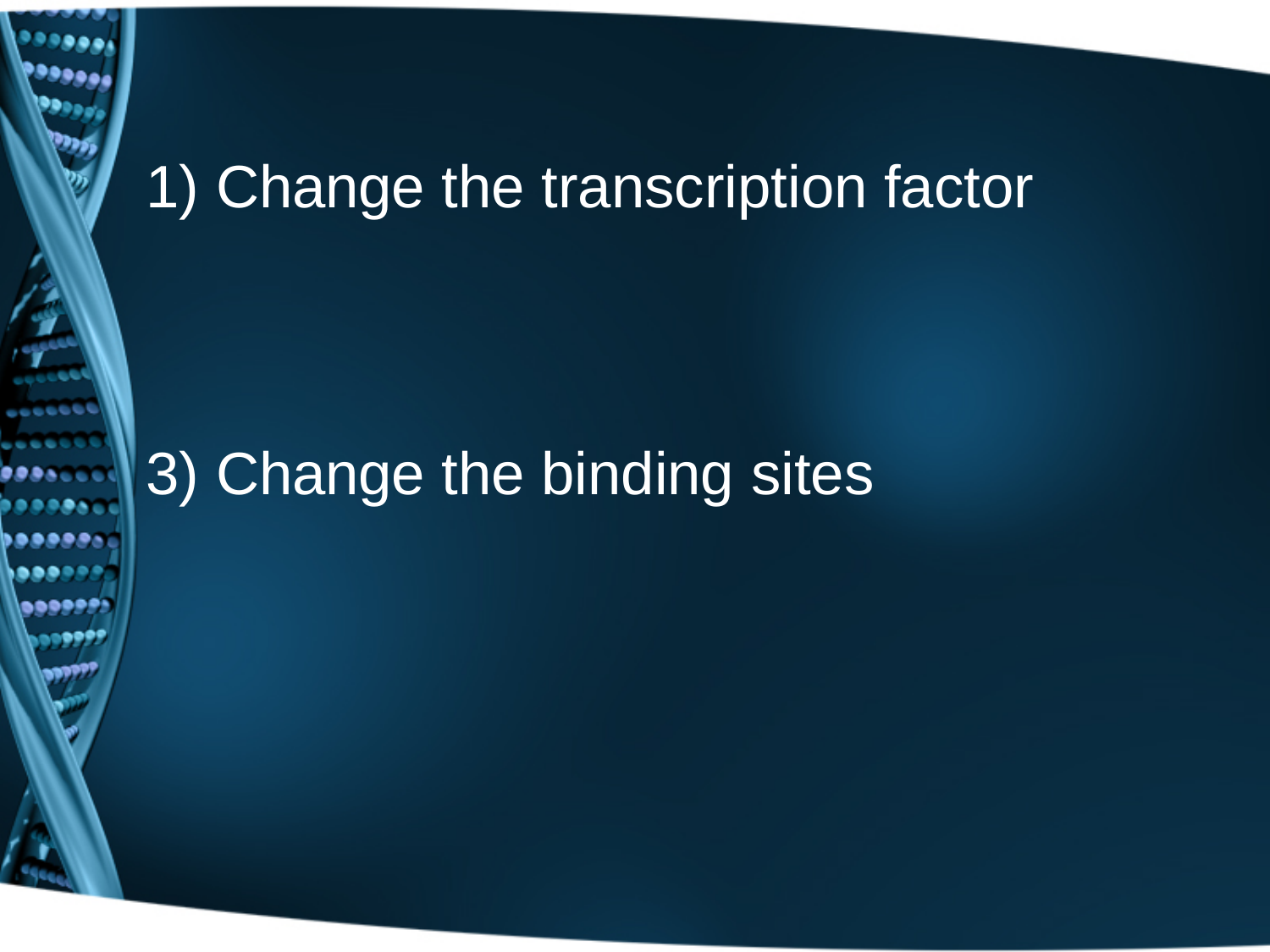

# 1) Change the transcription factor 3) Change the binding sites